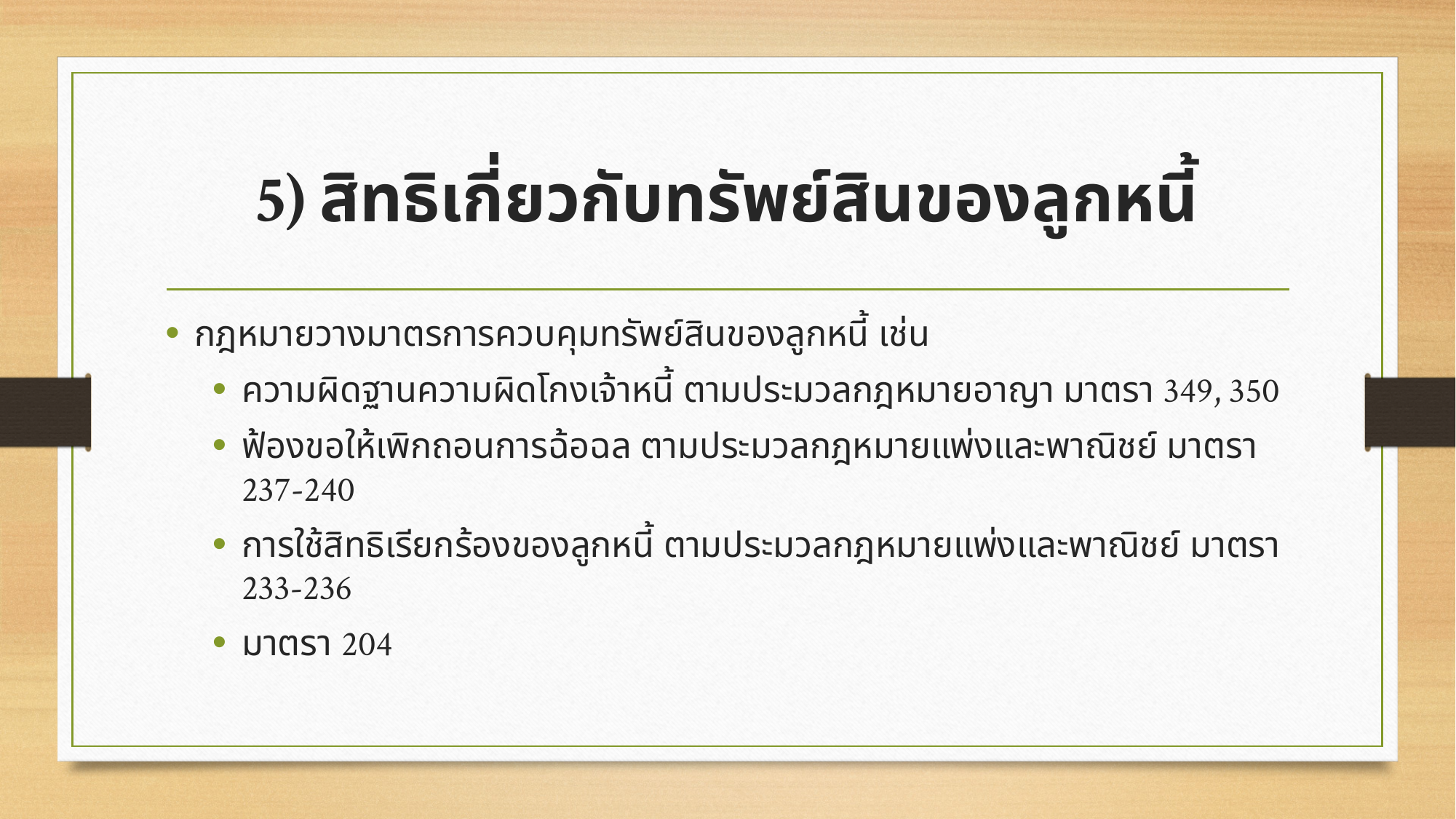

# 5) สิทธิเกี่ยวกับทรัพย์สินของลูกหนี้
กฎหมายวางมาตรการควบคุมทรัพย์สินของลูกหนี้ เช่น
ความผิดฐานความผิดโกงเจ้าหนี้ ตามประมวลกฎหมายอาญา มาตรา 349, 350
ฟ้องขอให้เพิกถอนการฉ้อฉล ตามประมวลกฎหมายแพ่งและพาณิชย์ มาตรา 237-240
การใช้สิทธิเรียกร้องของลูกหนี้ ตามประมวลกฎหมายแพ่งและพาณิชย์ มาตรา 233-236
มาตรา 204